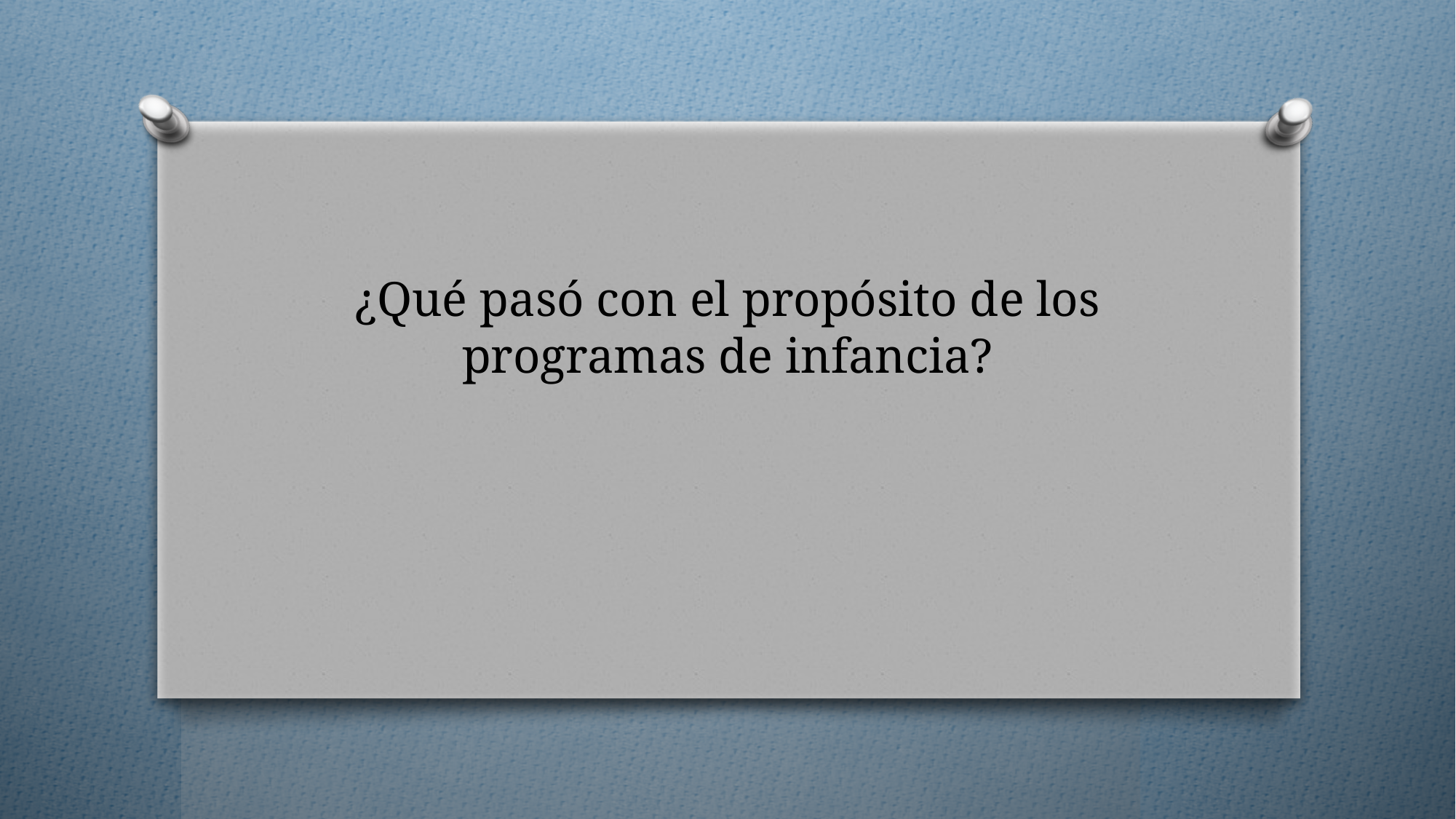

# ¿Qué pasó con el propósito de los programas de infancia?